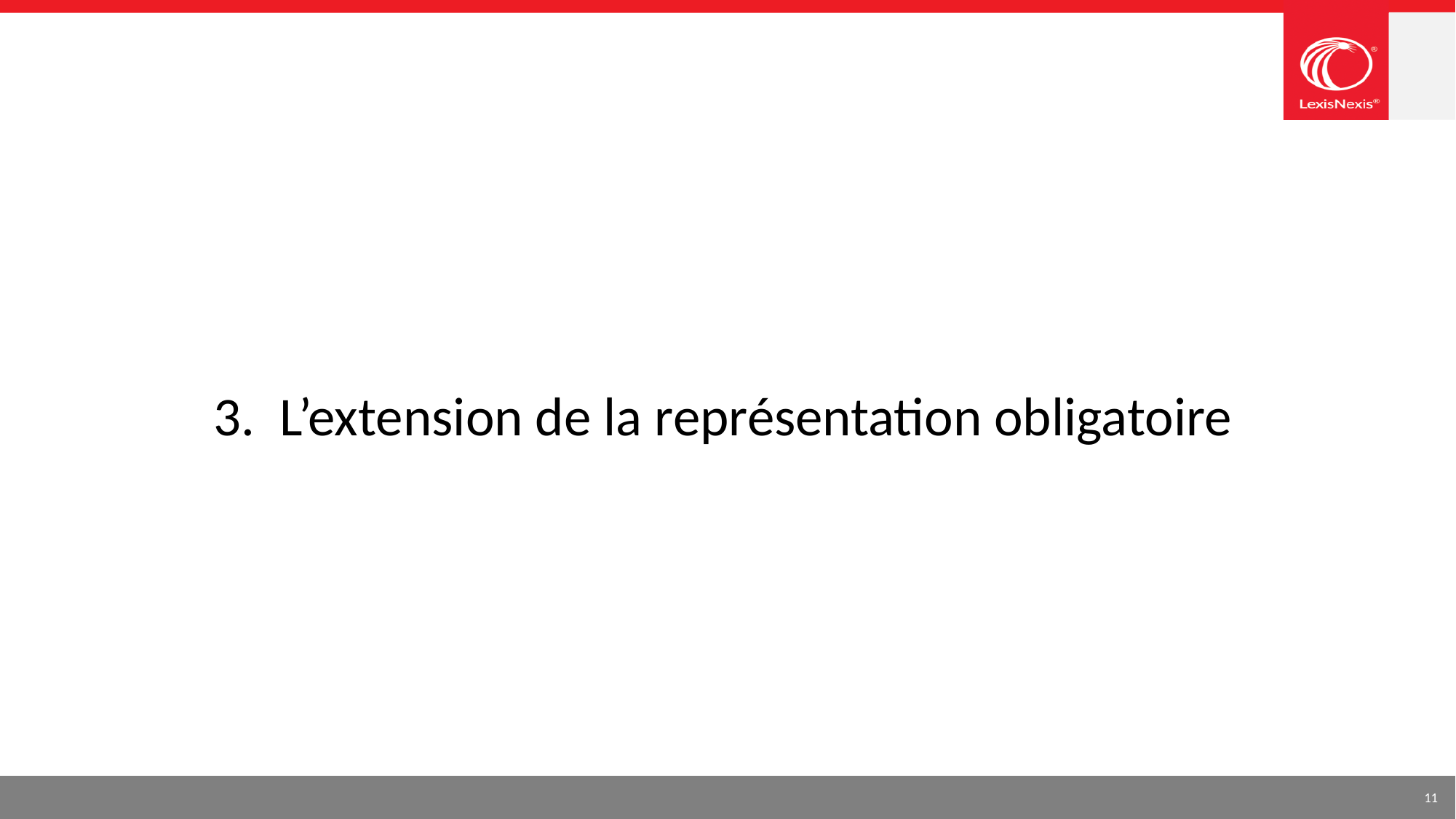

#
3.  L’extension de la représentation obligatoire

11